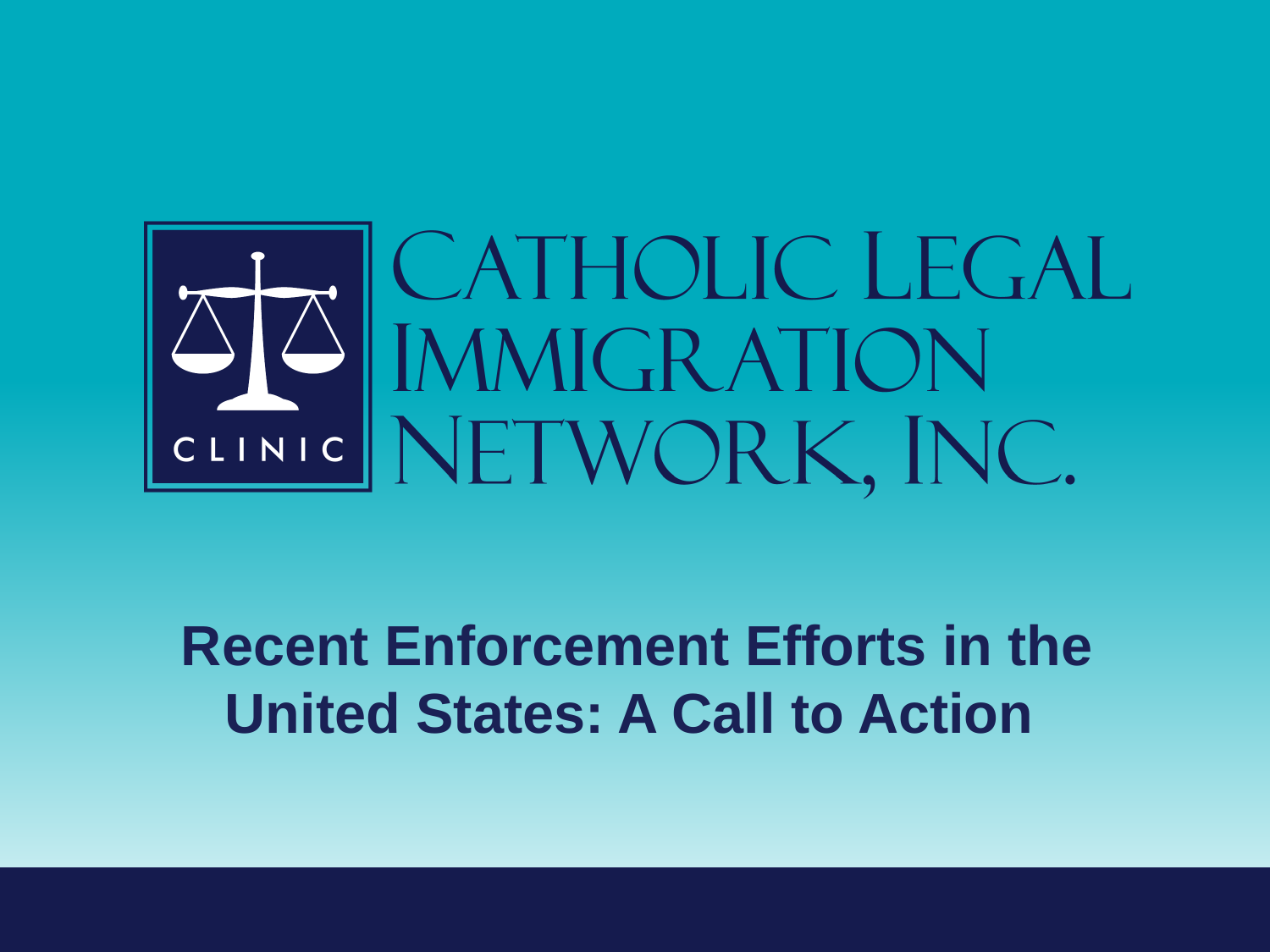

Recent Enforcement Efforts in the United States: A Call to Action